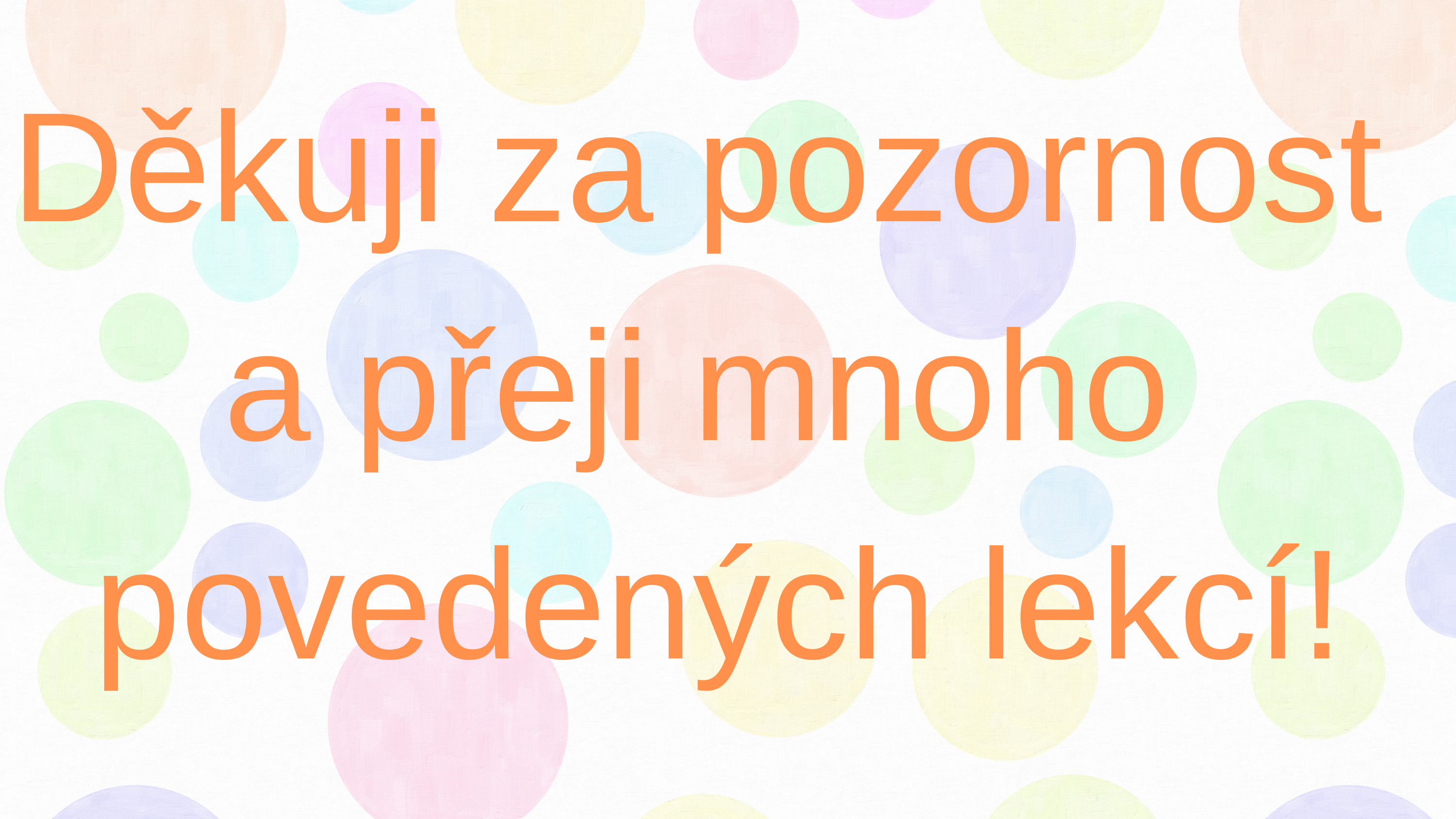

Děkuji za pozornost
a přeji mnoho
povedených lekcí!